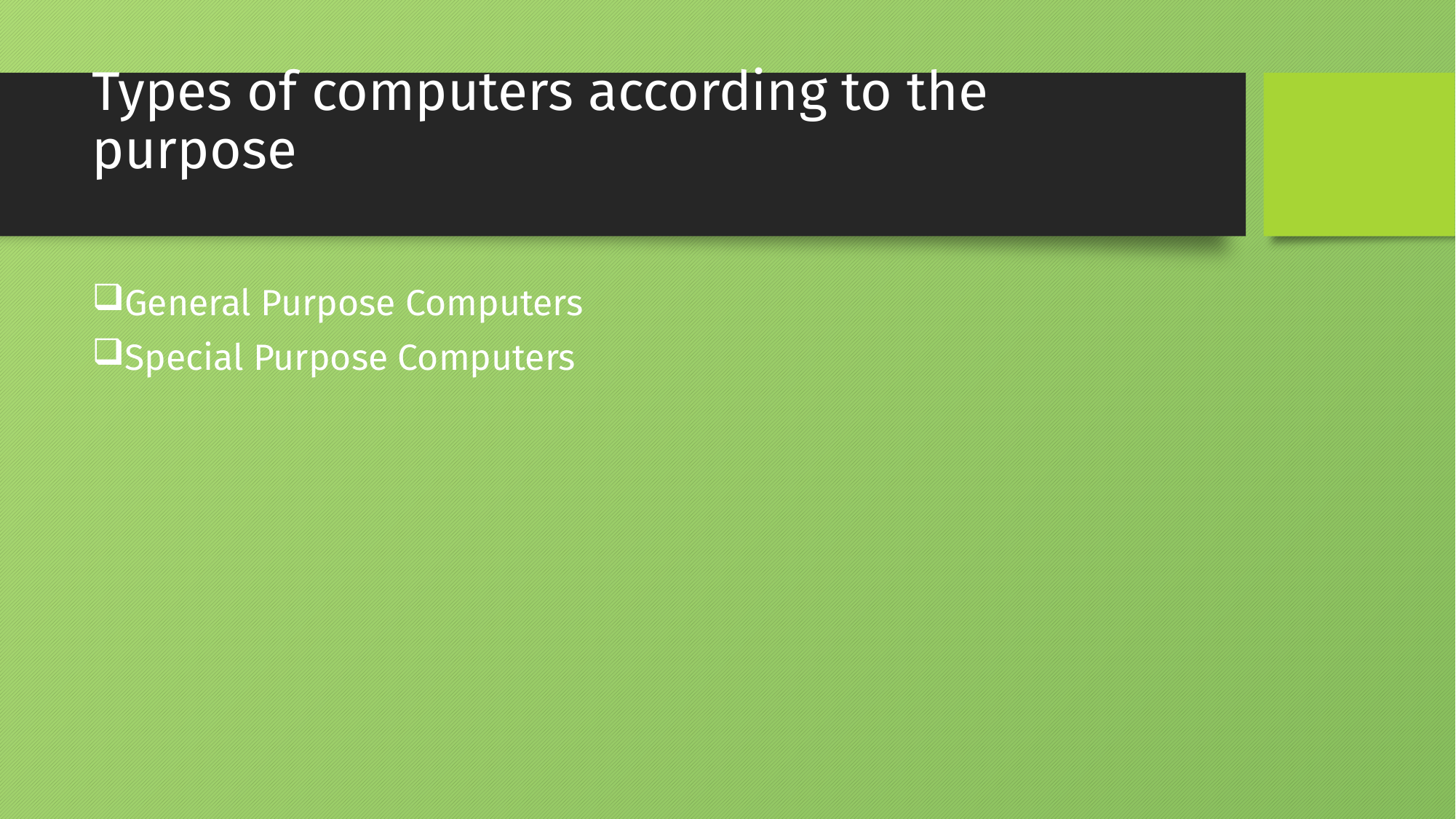

# Types of computers according to the purpose
General Purpose Computers
Special Purpose Computers